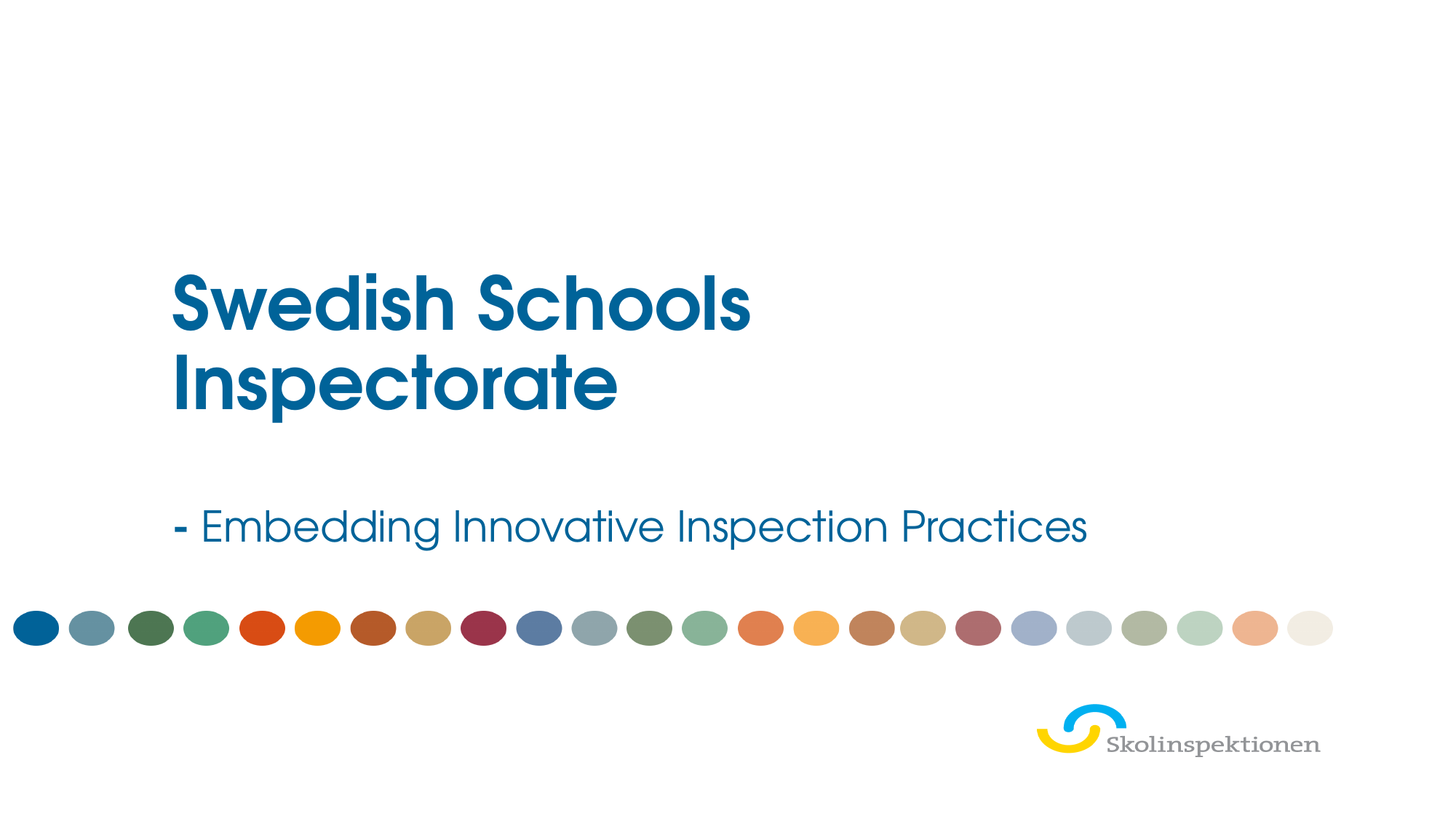

# Swedish Schools Inspectorate - Embedding Innovative Inspection Practices